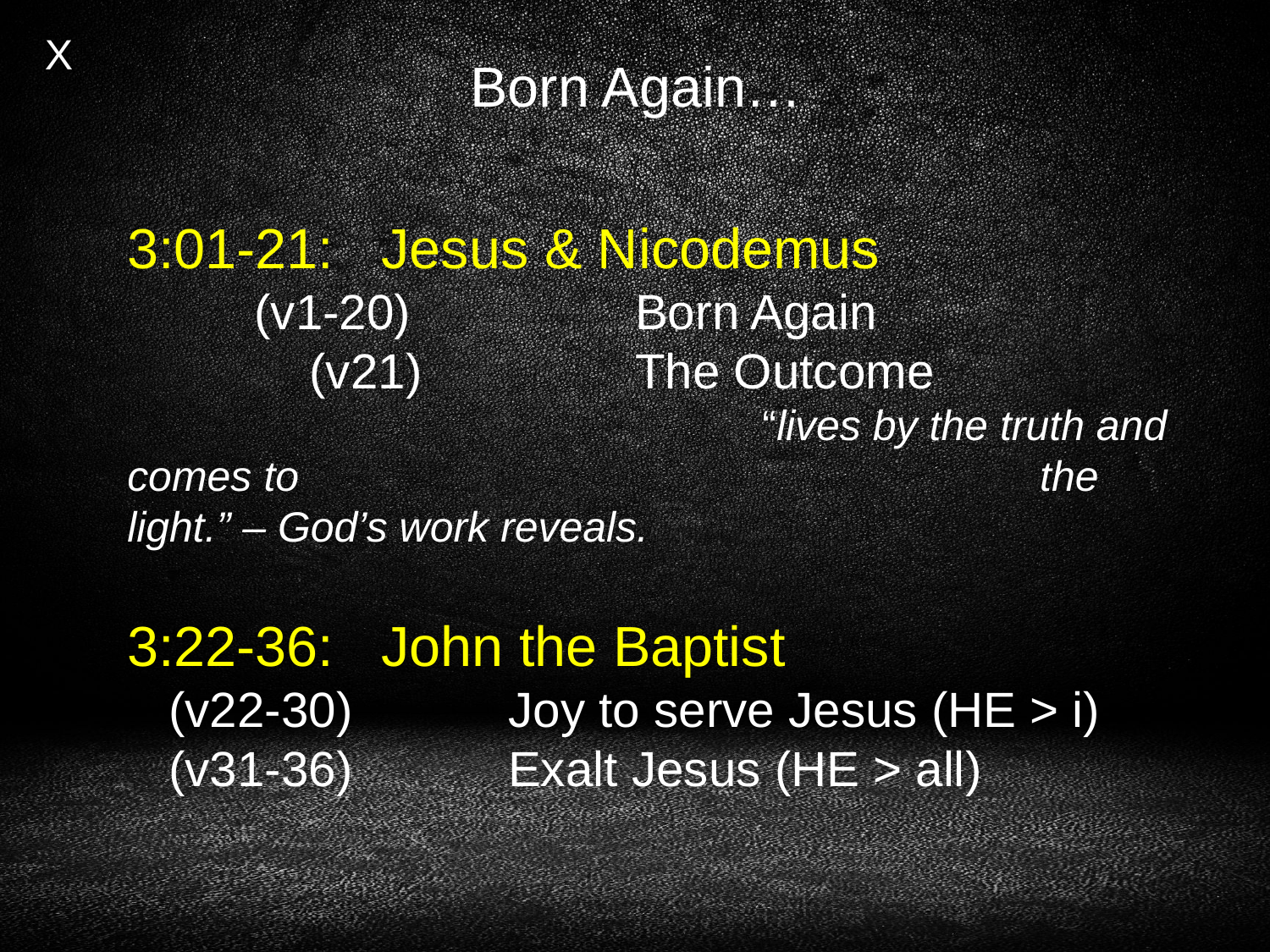

X
Born Again…
3:01-21:	Jesus & Nicodemus
	(v1-20)		Born Again
	    (v21)		The Outcome
					“lives by the truth and comes to 						  the light.” – God’s work reveals.

3:22-36:	John the Baptist
   (v22-30)		Joy to serve Jesus (HE > i)
   (v31-36)		Exalt Jesus (HE > all)